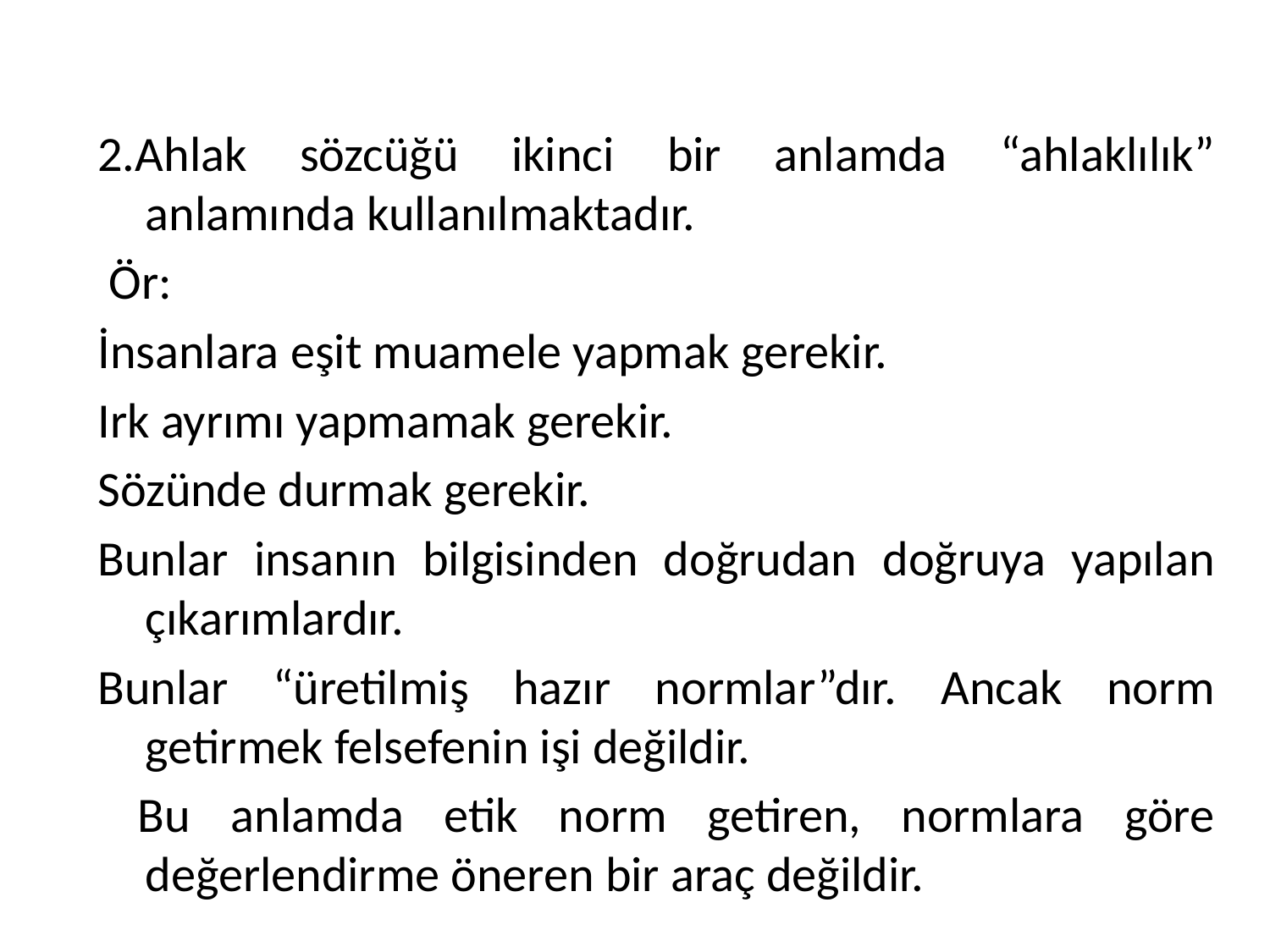

2.Ahlak sözcüğü ikinci bir anlamda “ahlaklılık” anlamında kullanılmaktadır.
 Ör:
İnsanlara eşit muamele yapmak gerekir.
Irk ayrımı yapmamak gerekir.
Sözünde durmak gerekir.
Bunlar insanın bilgisinden doğrudan doğruya yapılan çıkarımlardır.
Bunlar “üretilmiş hazır normlar”dır. Ancak norm getirmek felsefenin işi değildir.
 Bu anlamda etik norm getiren, normlara göre değerlendirme öneren bir araç değildir.